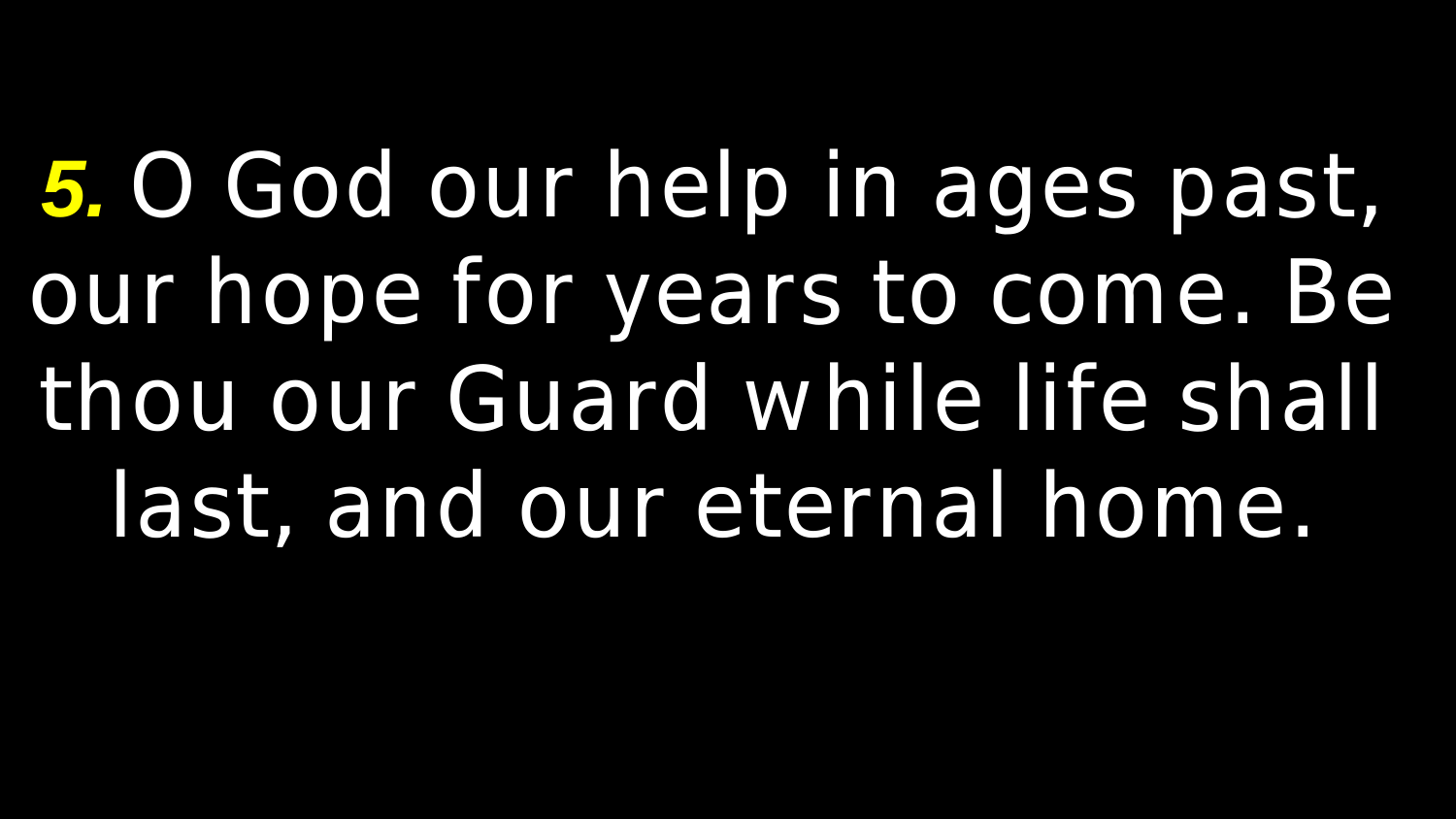

5. O God our help in ages past, our hope for years to come. Be thou our Guard while life shall last, and our eternal home.